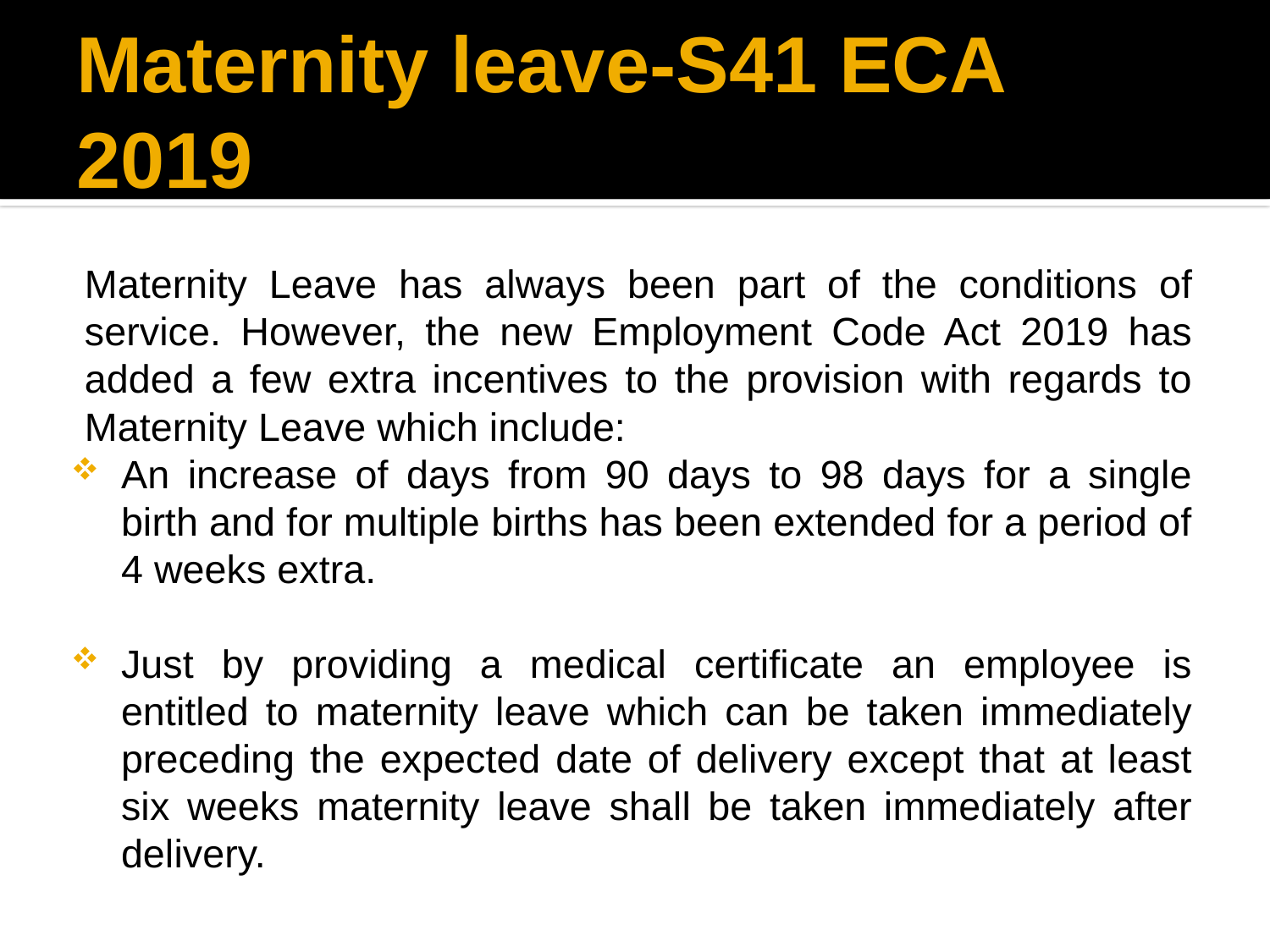

# Maternity leave-S41 ECA 2019
Maternity Leave has always been part of the conditions of service. However, the new Employment Code Act 2019 has added a few extra incentives to the provision with regards to Maternity Leave which include:
An increase of days from 90 days to 98 days for a single birth and for multiple births has been extended for a period of 4 weeks extra.

Just by providing a medical certificate an employee is entitled to maternity leave which can be taken immediately preceding the expected date of delivery except that at least six weeks maternity leave shall be taken immediately after delivery.